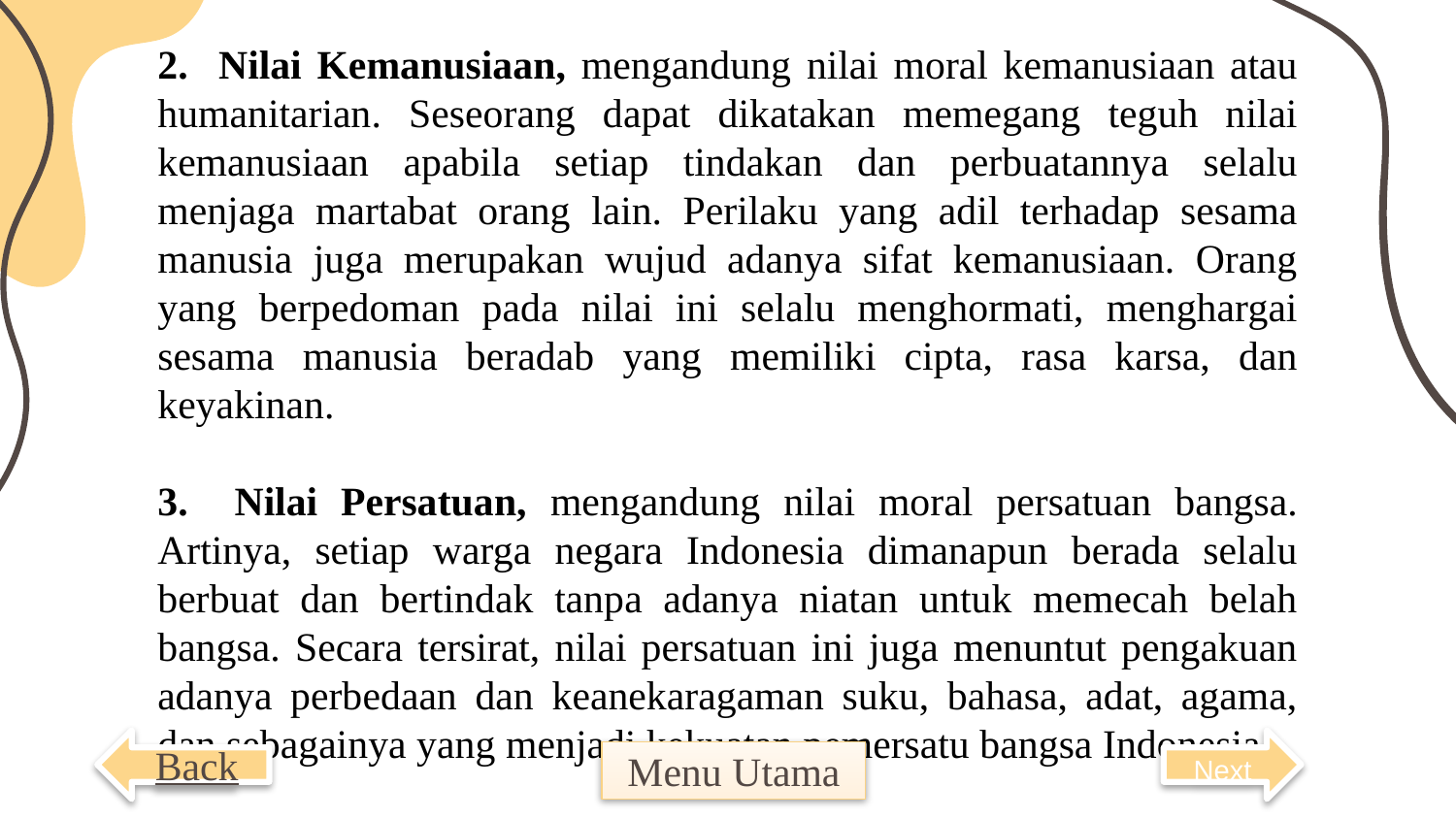

2.  Nilai Kemanusiaan, mengandung nilai moral kemanusiaan atau humanitarian. Seseorang dapat dikatakan memegang teguh nilai kemanusiaan apabila setiap tindakan dan perbuatannya selalu menjaga martabat orang lain. Perilaku yang adil terhadap sesama manusia juga merupakan wujud adanya sifat kemanusiaan. Orang yang berpedoman pada nilai ini selalu menghormati, menghargai sesama manusia beradab yang memiliki cipta, rasa karsa, dan keyakinan.

3.  Nilai Persatuan, mengandung nilai moral persatuan bangsa. Artinya, setiap warga negara Indonesia dimanapun berada selalu berbuat dan bertindak tanpa adanya niatan untuk memecah belah bangsa. Secara tersirat, nilai persatuan ini juga menuntut pengakuan adanya perbedaan dan keanekaragaman suku, bahasa, adat, agama, dan sebagainya yang menjadi kekuatan pemersatu bangsa Indonesia.
 Back
 Next
 Menu Utama